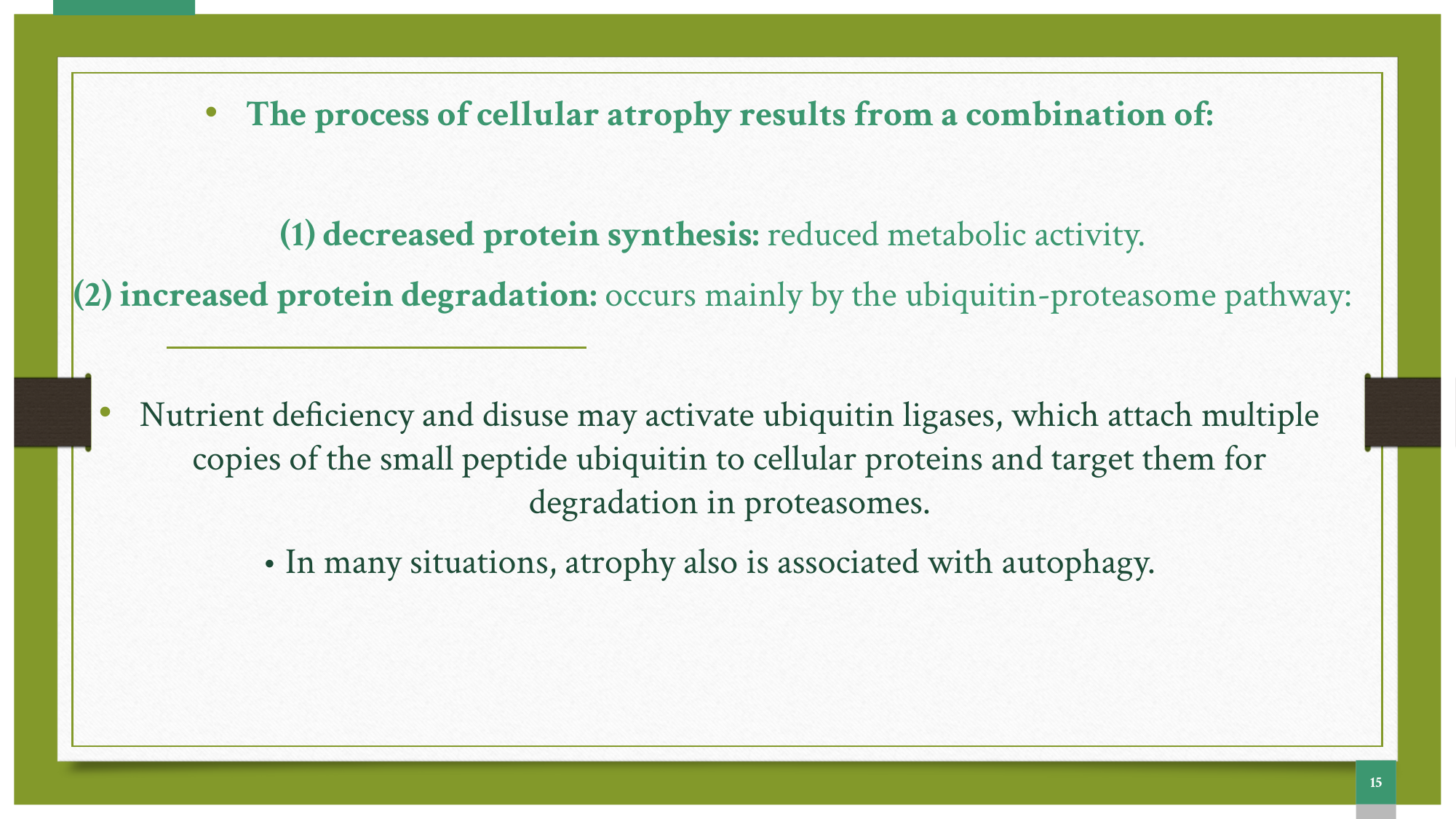

The process of cellular atrophy results from a combination of:

 (1) decreased protein synthesis: reduced metabolic activity.
 (2) increased protein degradation: occurs mainly by the ubiquitin-proteasome pathway:

Nutrient deficiency and disuse may activate ubiquitin ligases, which attach multiple copies of the small peptide ubiquitin to cellular proteins and target them for degradation in proteasomes.
• In many situations, atrophy also is associated with autophagy.